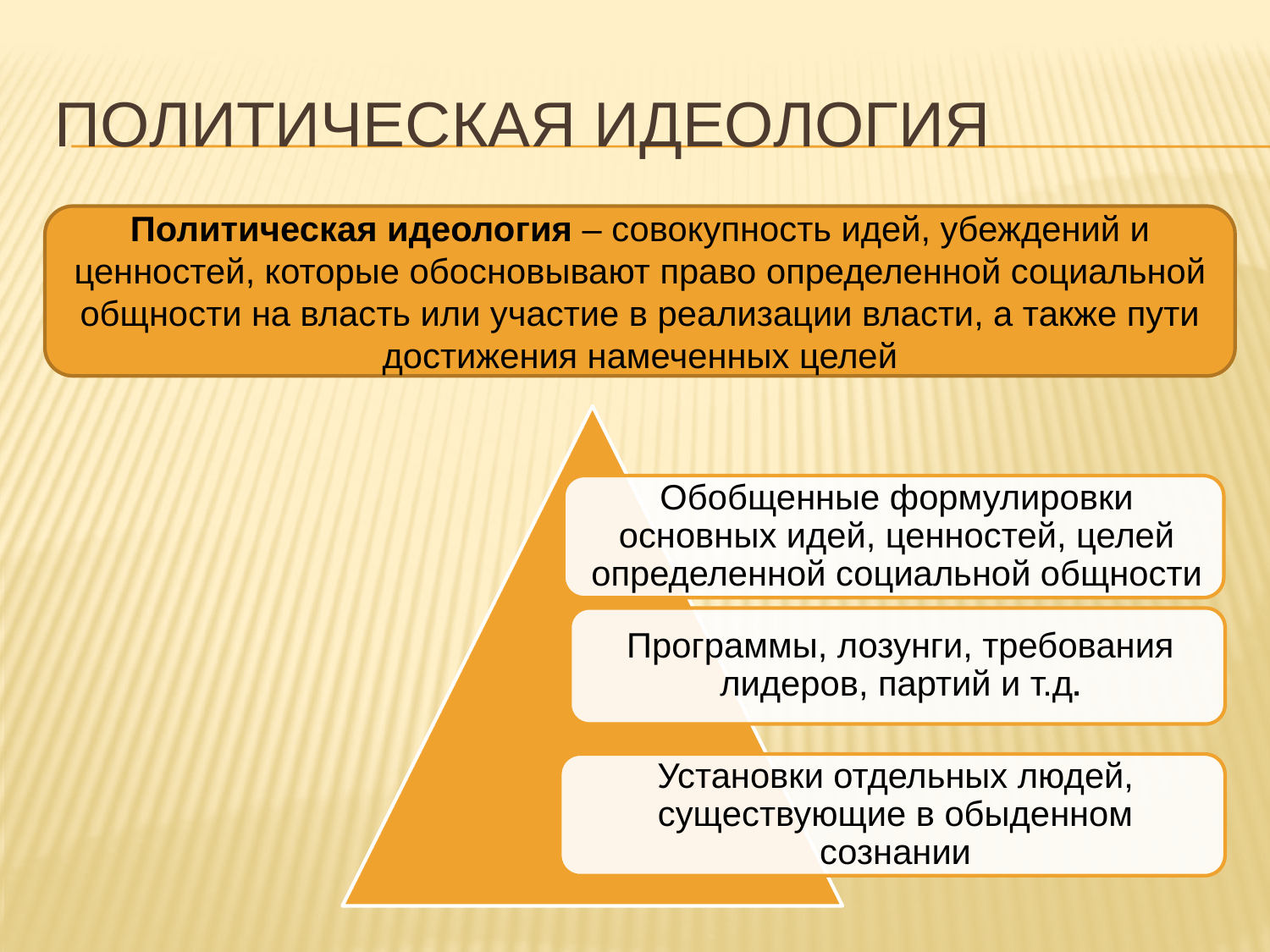

# Политическая идеология
Политическая идеология – совокупность идей, убеждений и ценностей, которые обосновывают право определенной социальной общности на власть или участие в реализации власти, а также пути достижения намеченных целей
Обобщенные формулировки основных идей, ценностей, целей определенной социальной общности
Программы, лозунги, требования лидеров, партий и т.д.
Установки отдельных людей, существующие в обыденном сознании